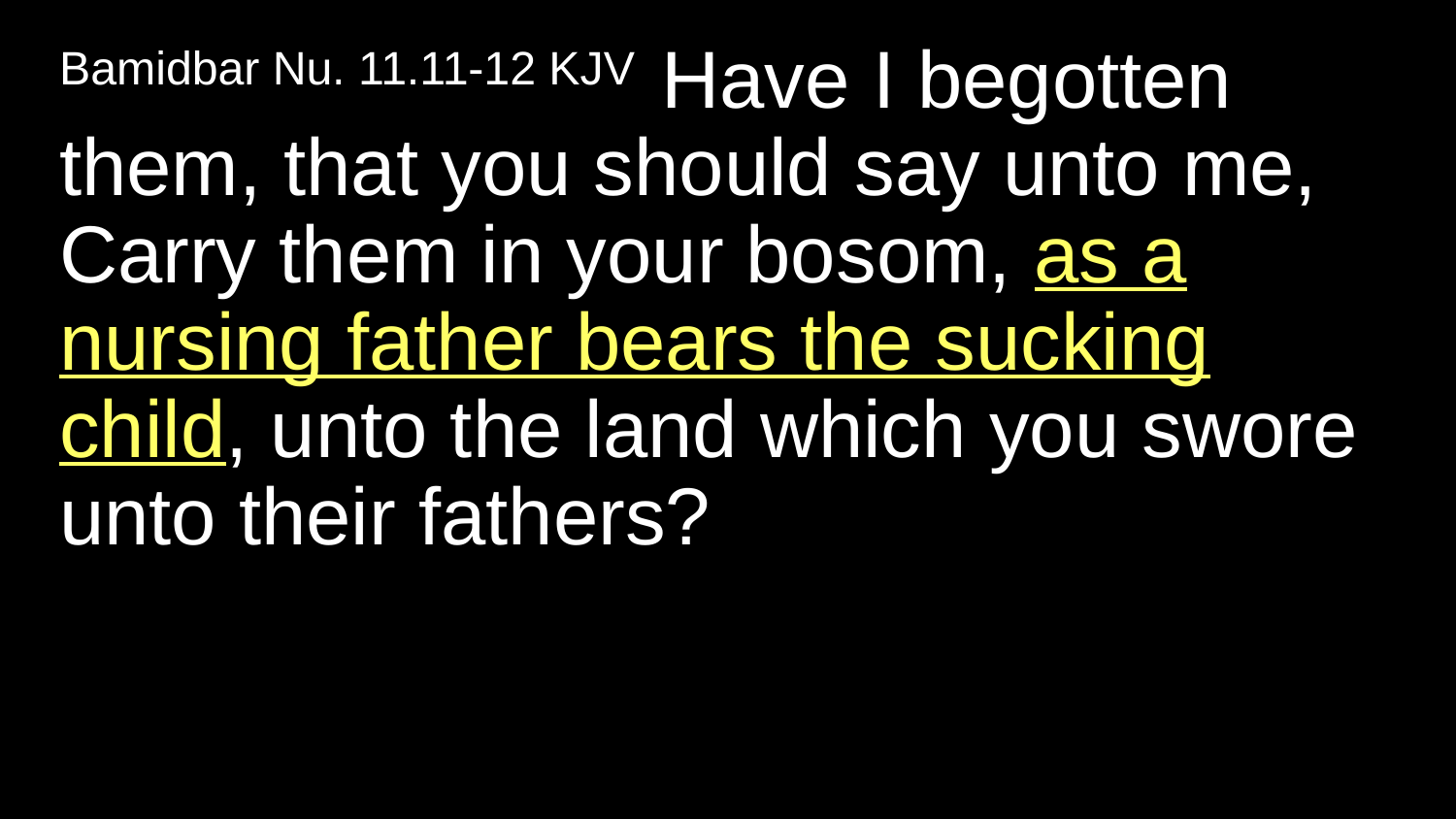

Bamidbar Nu. 11.11-12 KJV  Have I begotten them, that you should say unto me, Carry them in your bosom, as a nursing father bears the sucking child, unto the land which you swore unto their fathers?